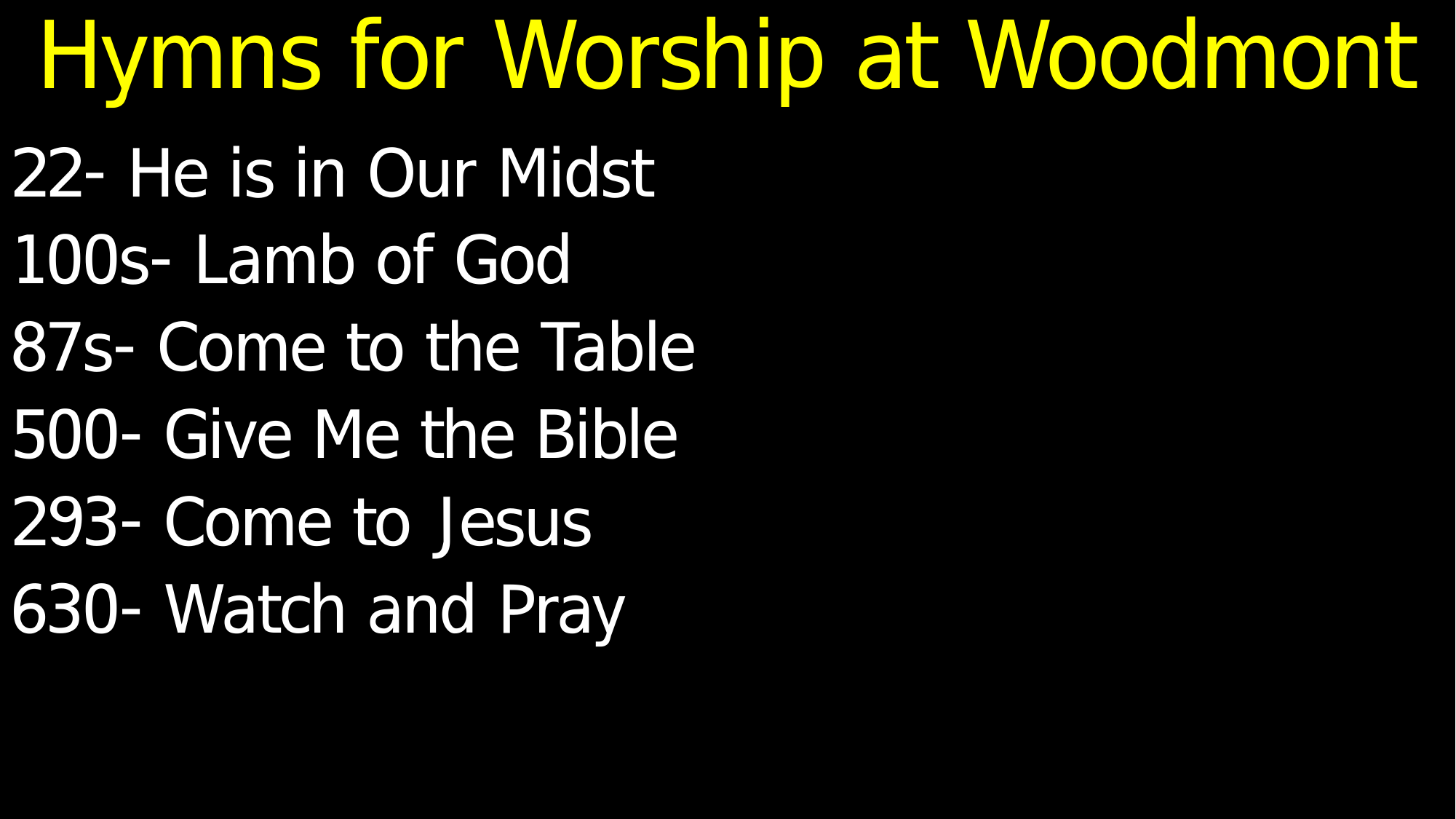

# Hymns for Worship at Woodmont
22- He is in Our Midst
100s- Lamb of God
87s- Come to the Table
500- Give Me the Bible
293- Come to Jesus
630- Watch and Pray